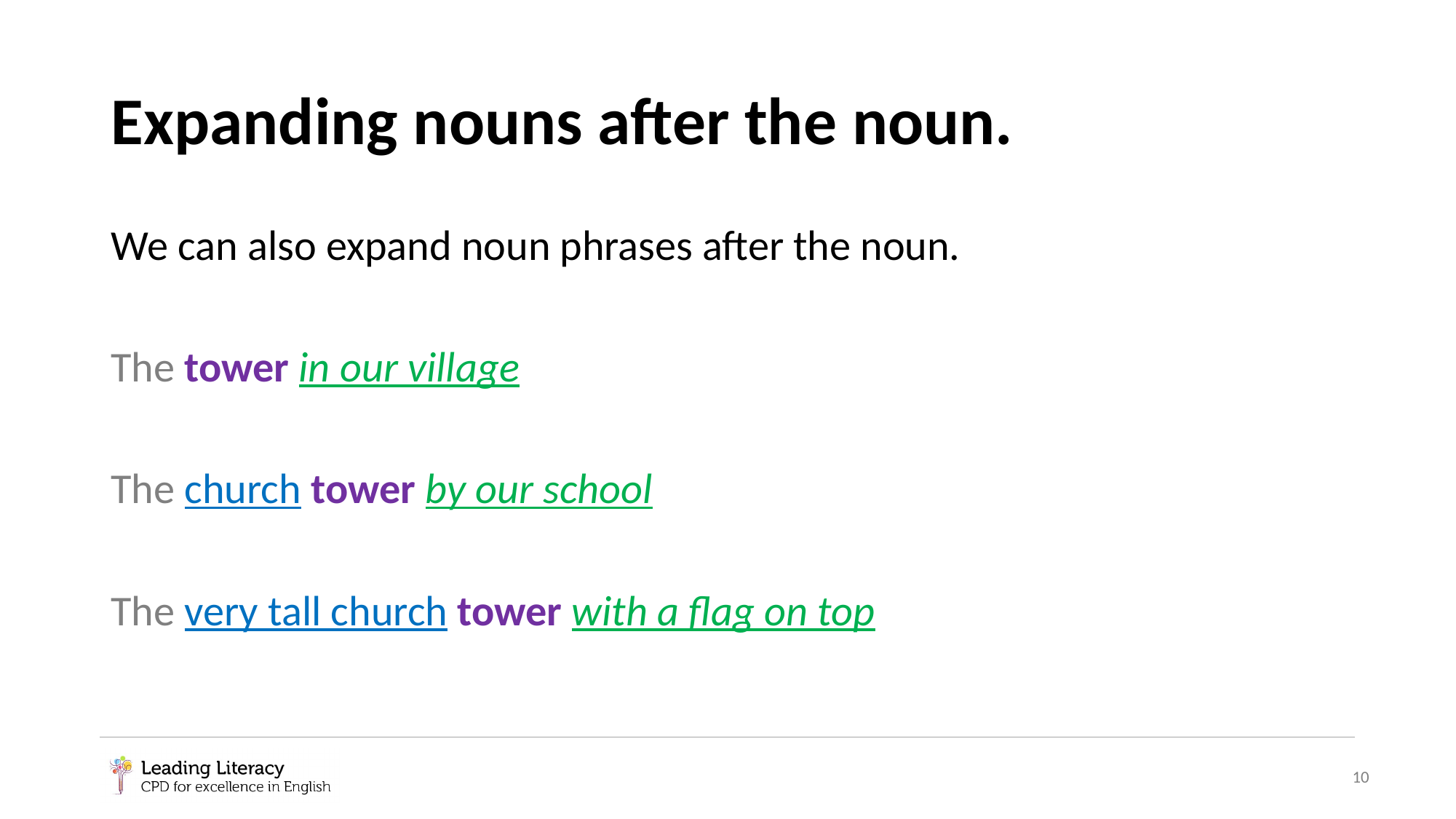

# Expanding nouns after the noun.
We can also expand noun phrases after the noun.

The tower in our village

The church tower by our school

The very tall church tower with a flag on top